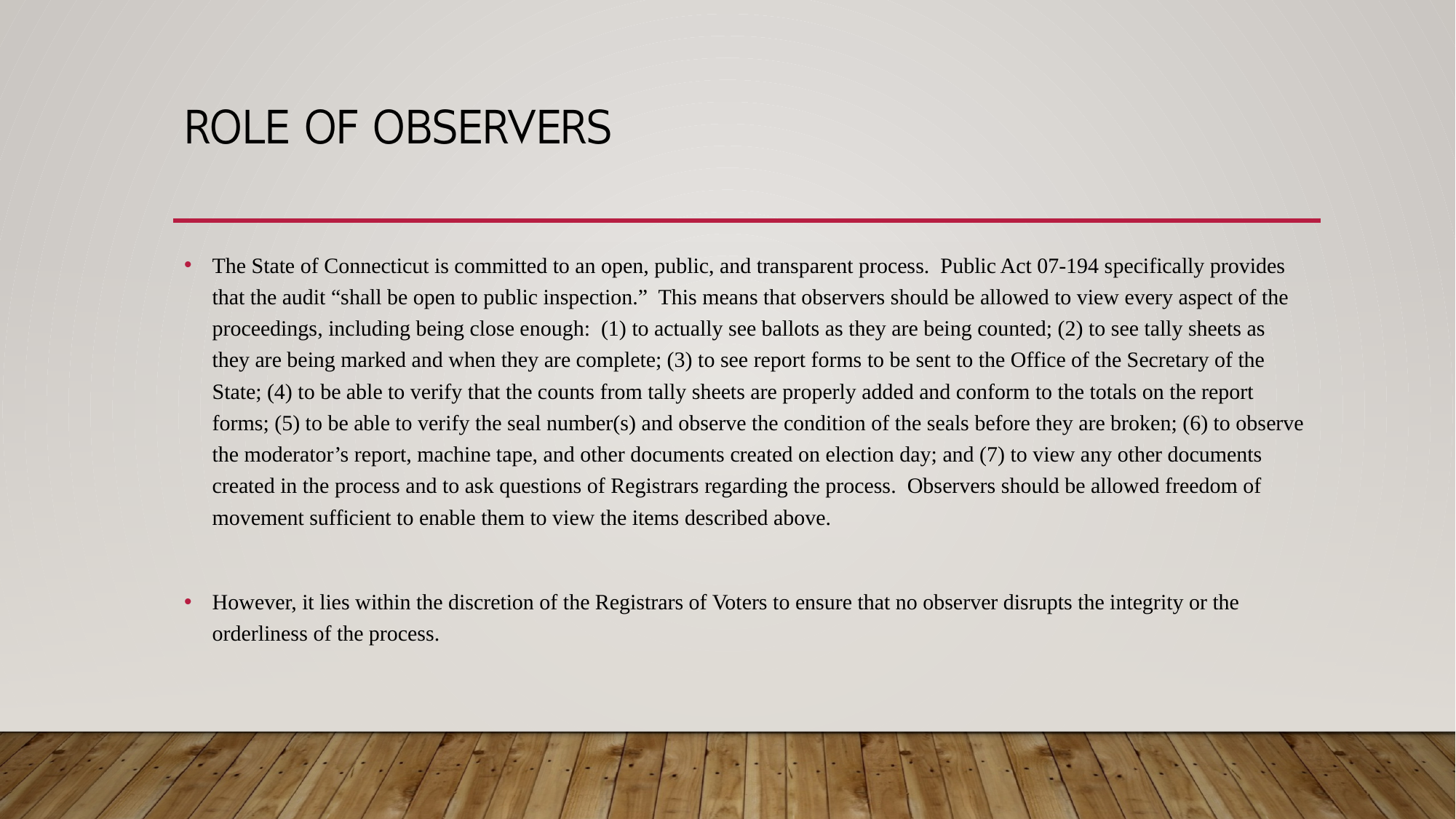

# Role of observers
The State of Connecticut is committed to an open, public, and transparent process.  Public Act 07-194 specifically provides that the audit “shall be open to public inspection.”  This means that observers should be allowed to view every aspect of the proceedings, including being close enough:  (1) to actually see ballots as they are being counted; (2) to see tally sheets as they are being marked and when they are complete; (3) to see report forms to be sent to the Office of the Secretary of the State; (4) to be able to verify that the counts from tally sheets are properly added and conform to the totals on the report forms; (5) to be able to verify the seal number(s) and observe the condition of the seals before they are broken; (6) to observe the moderator’s report, machine tape, and other documents created on election day; and (7) to view any other documents created in the process and to ask questions of Registrars regarding the process.  Observers should be allowed freedom of movement sufficient to enable them to view the items described above.

However, it lies within the discretion of the Registrars of Voters to ensure that no observer disrupts the integrity or the orderliness of the process.